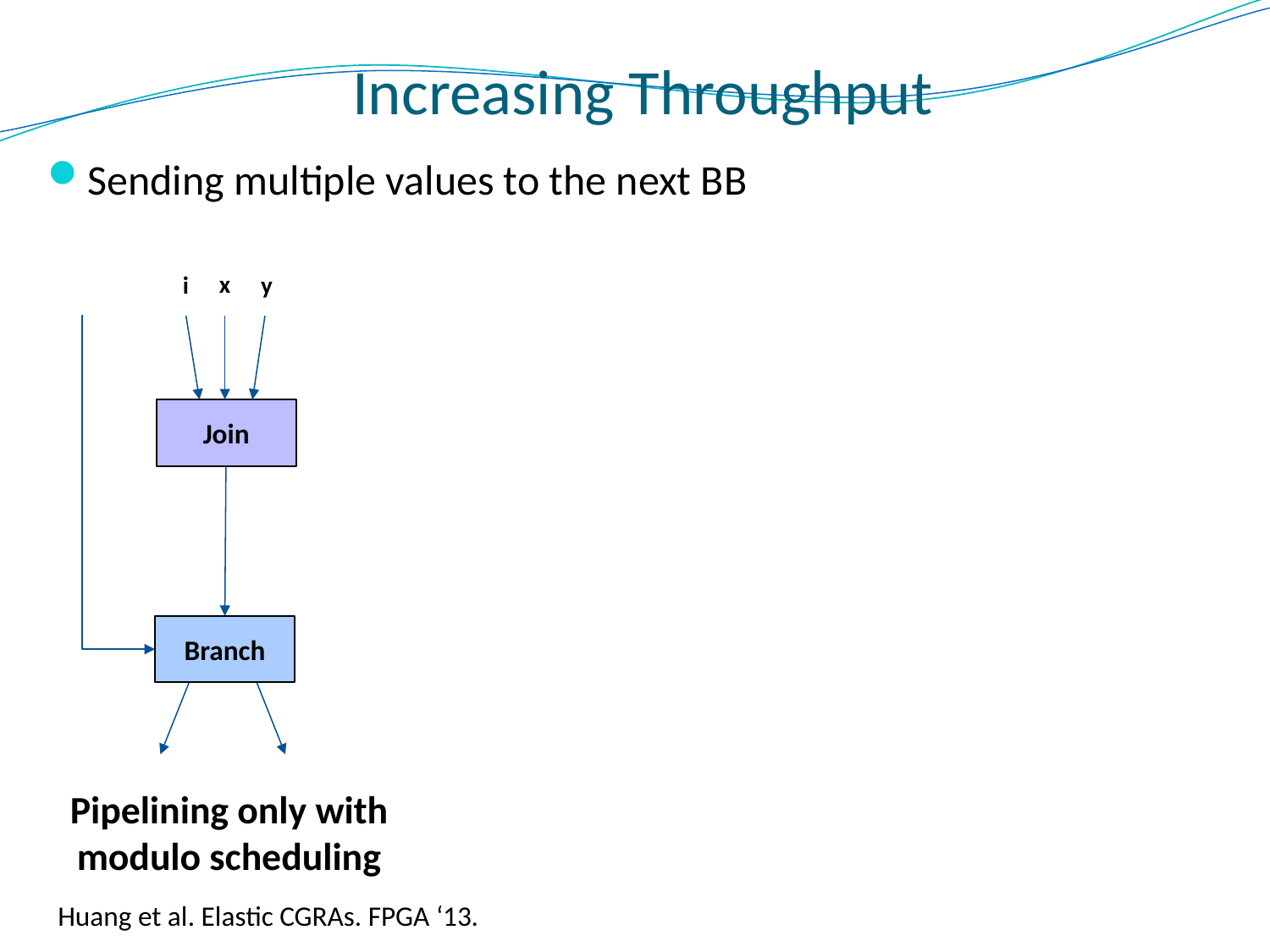

Increasing Throughput
Sending multiple values to the next BB
x
y
i
Join
Branch
Pipelining only with modulo scheduling
40
Huang et al. Elastic CGRAs. FPGA ‘13.